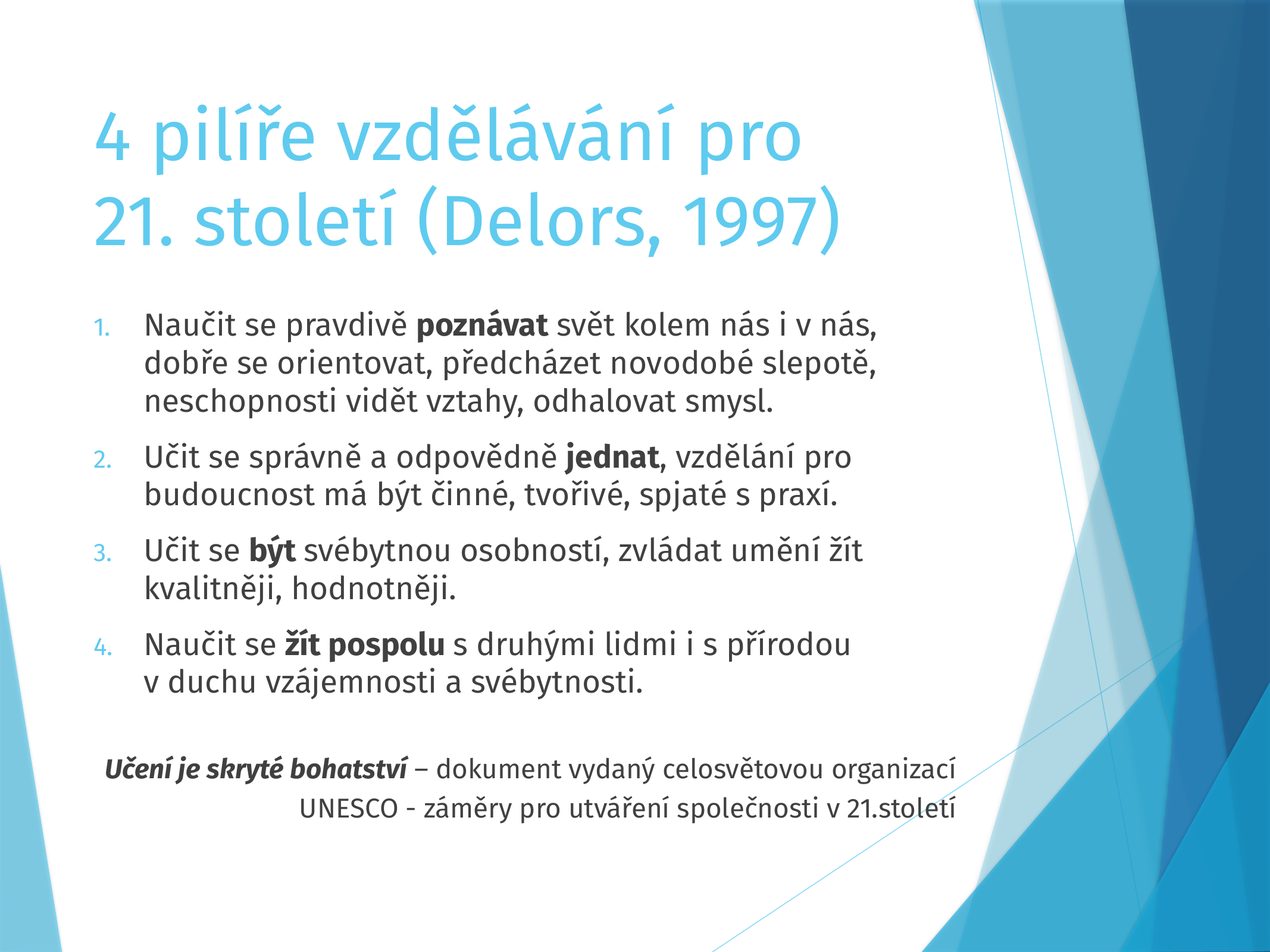

# 4 pilíře vzdělávání pro 21. století (Delors, 1997)
Naučit se pravdivě poznávat svět kolem nás i v nás, dobře se orientovat, předcházet novodobé slepotě, neschopnosti vidět vztahy, odhalovat smysl.
Učit se správně a odpovědně jednat, vzdělání pro budoucnost má být činné, tvořivé, spjaté s praxí.
Učit se být svébytnou osobností, zvládat umění žít kvalitněji, hodnotněji.
Naučit se žít pospolu s druhými lidmi i s přírodou v duchu vzájemnosti a svébytnosti.

Učení je skryté bohatství – dokument vydaný celosvětovou organizací UNESCO - záměry pro utváření společnosti v 21.století